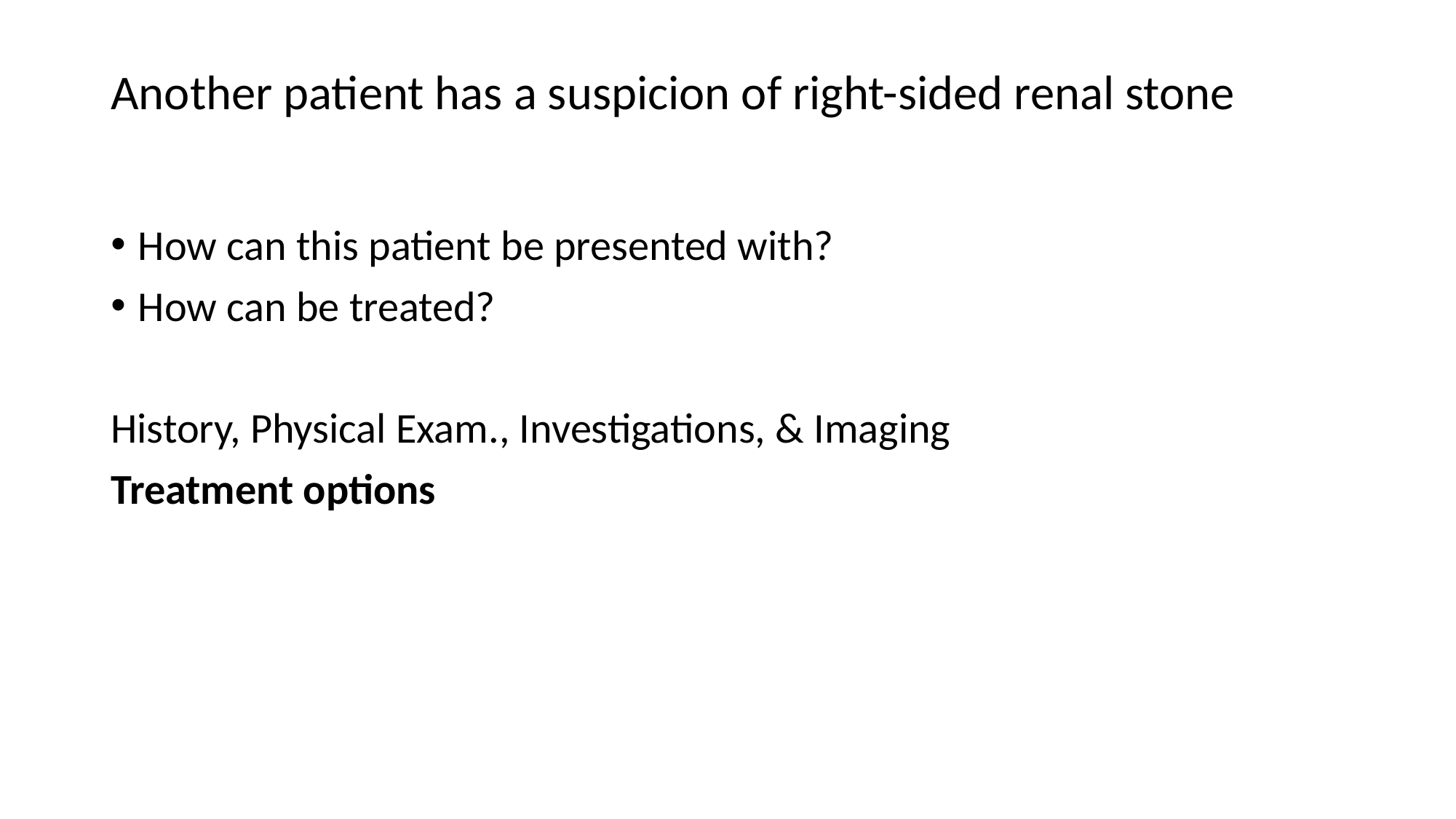

# Another patient has a suspicion of right-sided renal stone
How can this patient be presented with?
How can be treated?

History, Physical Exam., Investigations, & Imaging
Treatment options